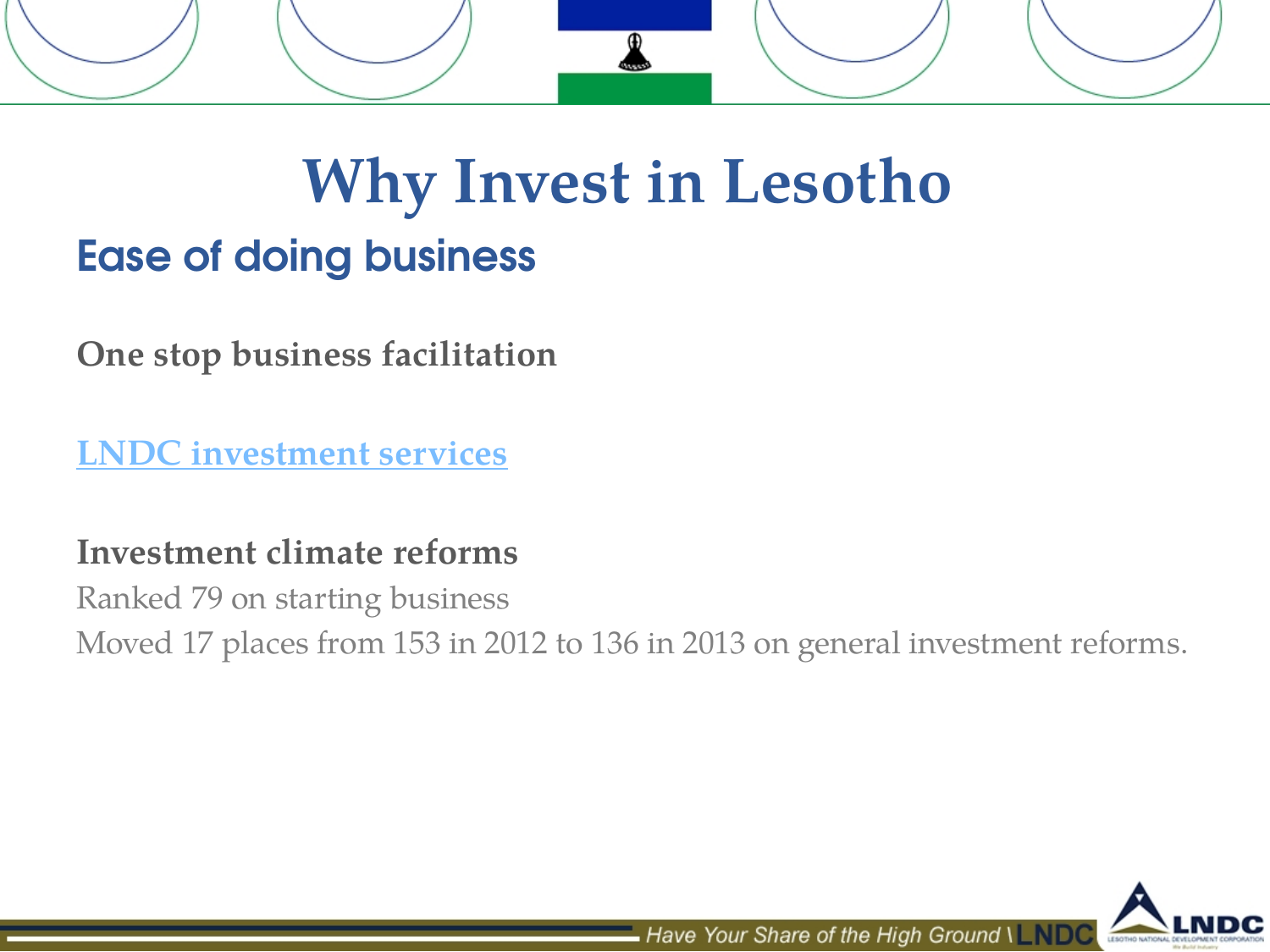

# Why Invest in Lesotho
Ease of doing business

One stop business facilitation

LNDC investment services

Investment climate reforms
Ranked 79 on starting business
Moved 17 places from 153 in 2012 to 136 in 2013 on general investment reforms.